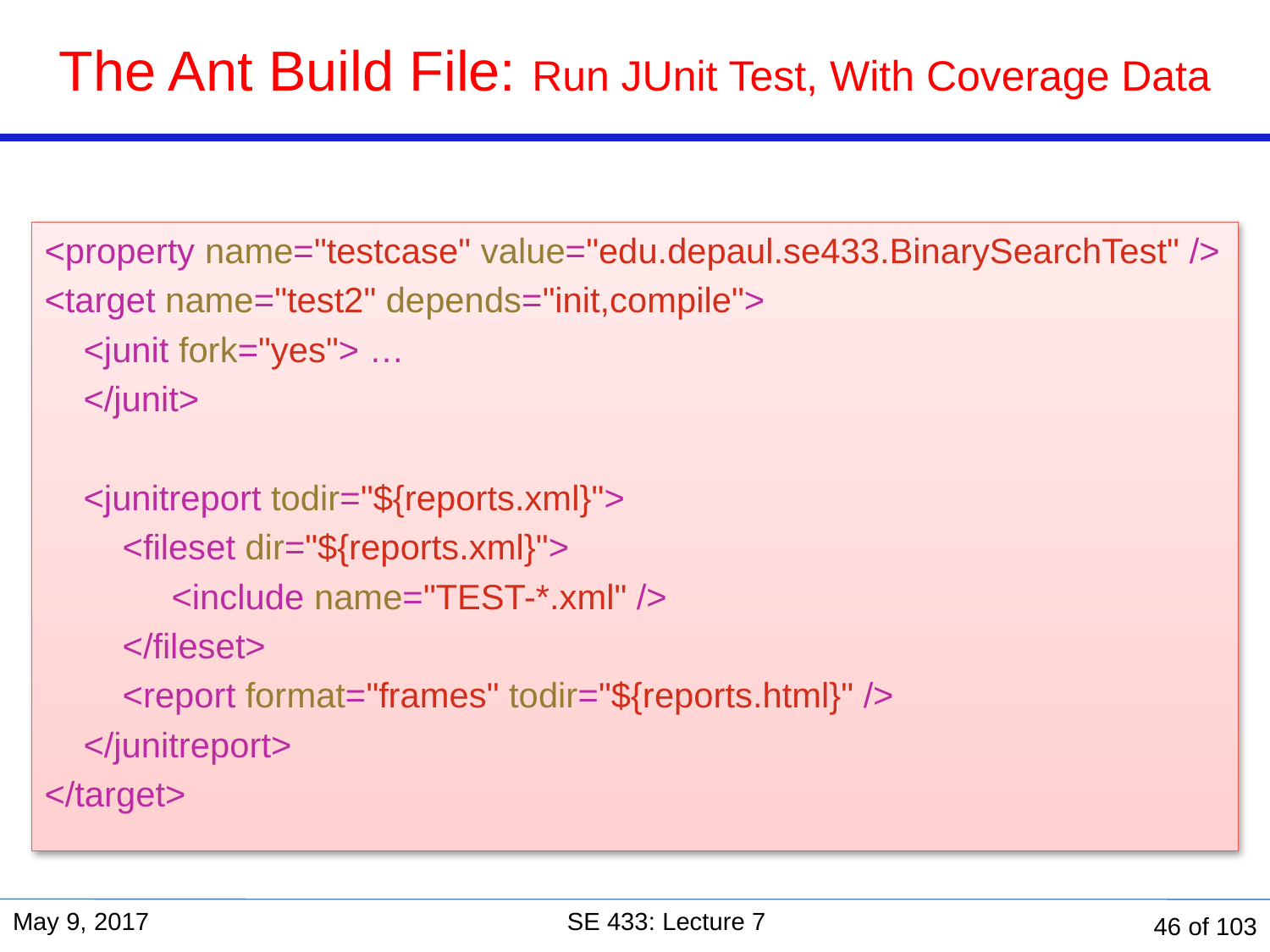

# The Ant Build File: Run JUnit Test, With Coverage Data
<property name="testcase" value="edu.depaul.se433.BinarySearchTest" />
<target name="test2" depends="init,compile">
    <junit fork="yes"> …
    </junit>

    <junitreport todir="${reports.xml}">
        <fileset dir="${reports.xml}">
	<include name="TEST-*.xml" />
        </fileset>
        <report format="frames" todir="${reports.html}" />
    </junitreport>
</target>
May 9, 2017
SE 433: Lecture 7
46 of 103